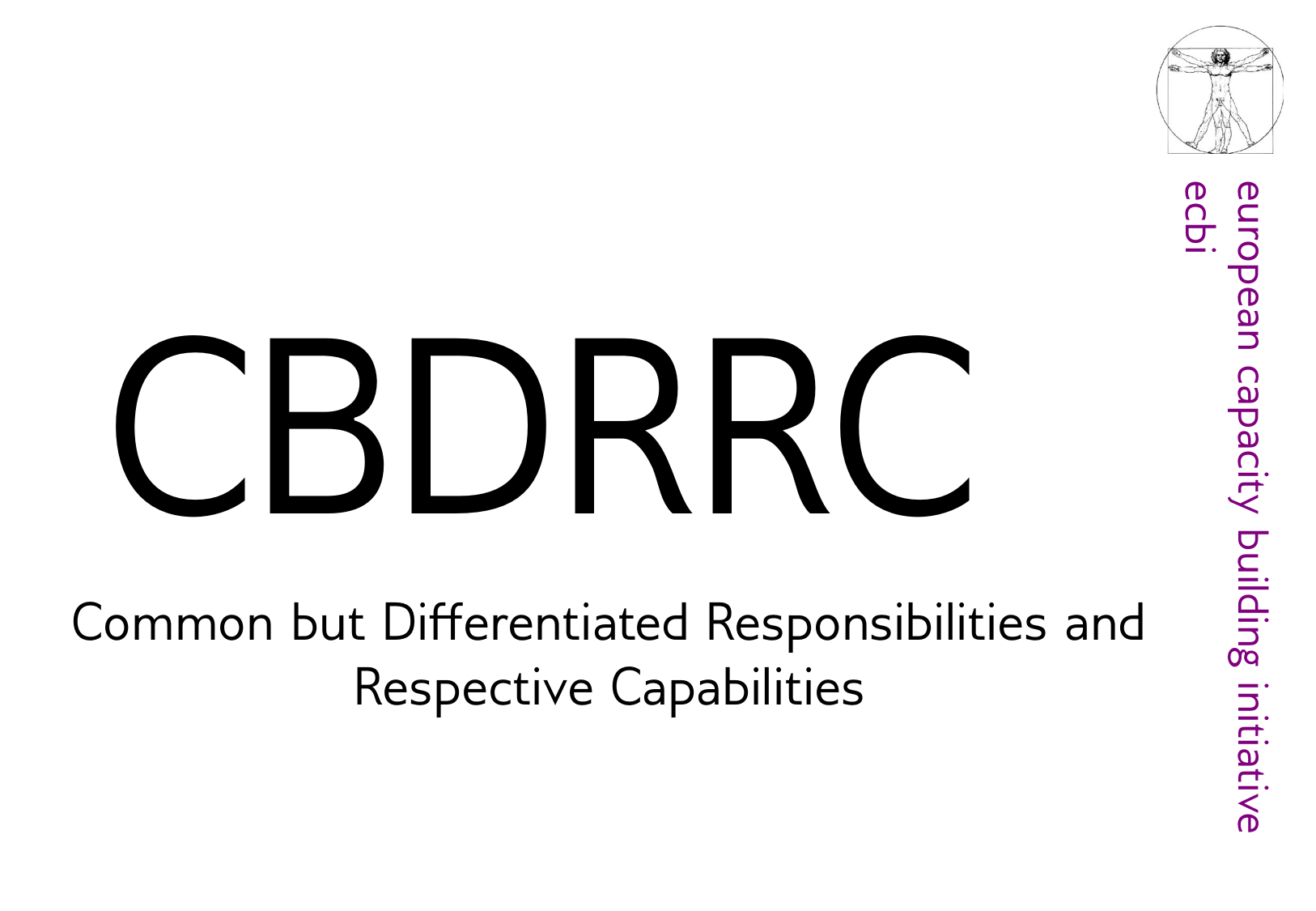

CBDRRC
Common but Differentiated Responsibilities and Respective Capabilities